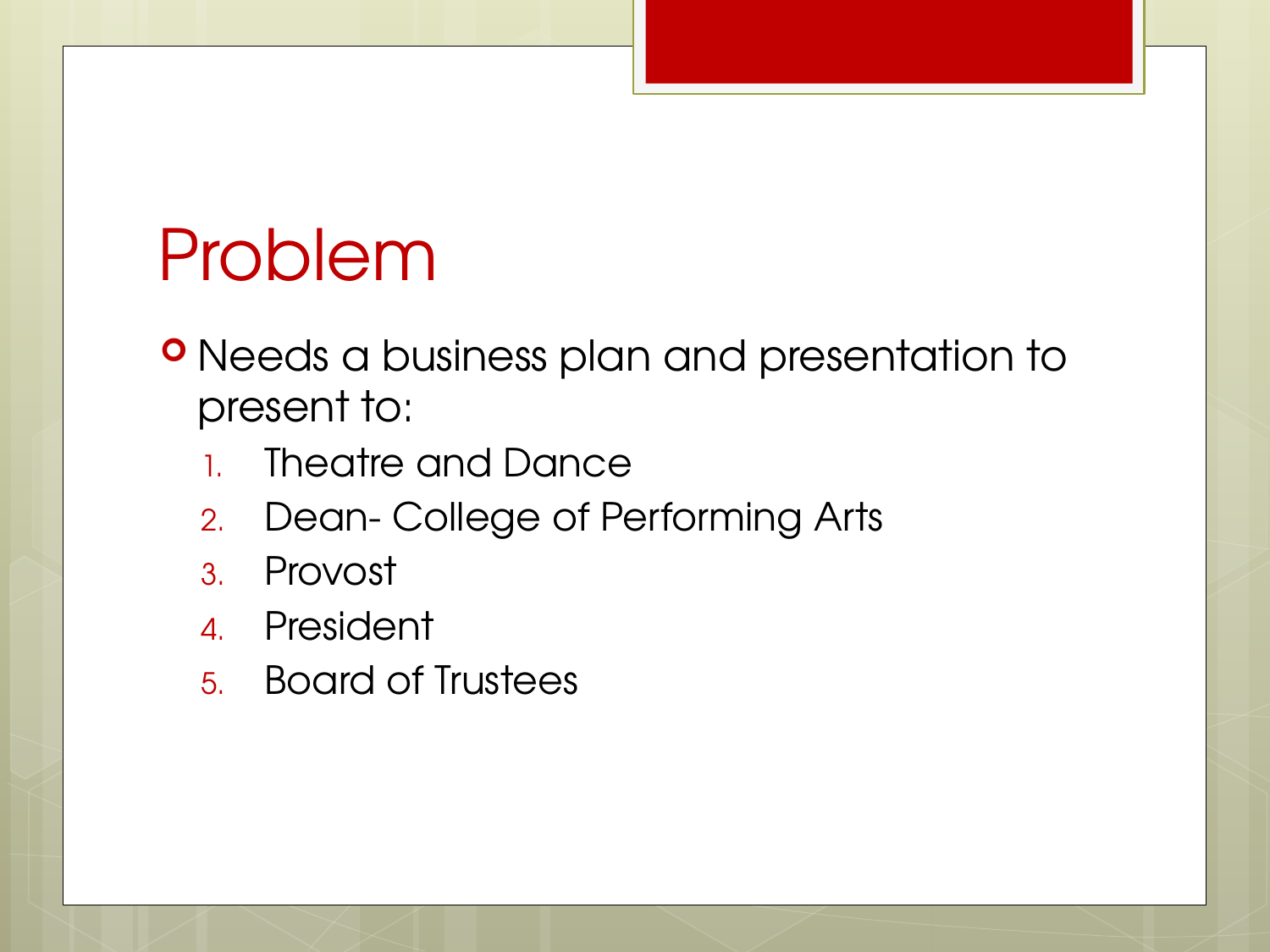

# Problem
Needs a business plan and presentation to present to:
Theatre and Dance
Dean- College of Performing Arts
Provost
President
Board of Trustees